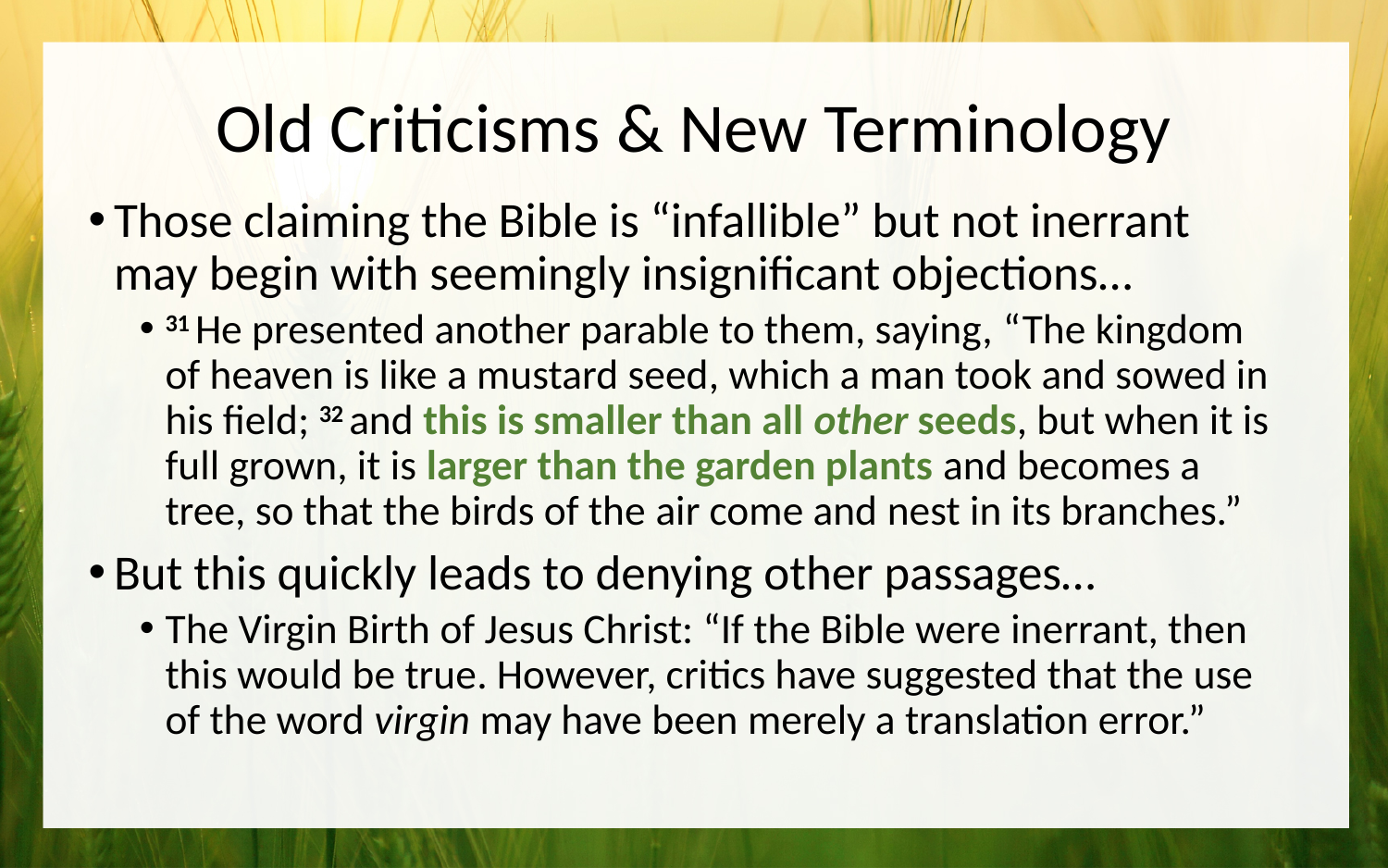

# Old Criticisms & New Terminology
Those claiming the Bible is “infallible” but not inerrant may begin with seemingly insignificant objections…
31 He presented another parable to them, saying, “The kingdom of heaven is like a mustard seed, which a man took and sowed in his field; 32 and this is smaller than all other seeds, but when it is full grown, it is larger than the garden plants and becomes a tree, so that the birds of the air come and nest in its branches.”
But this quickly leads to denying other passages…
The Virgin Birth of Jesus Christ: “If the Bible were inerrant, then this would be true. However, critics have suggested that the use of the word virgin may have been merely a translation error.”